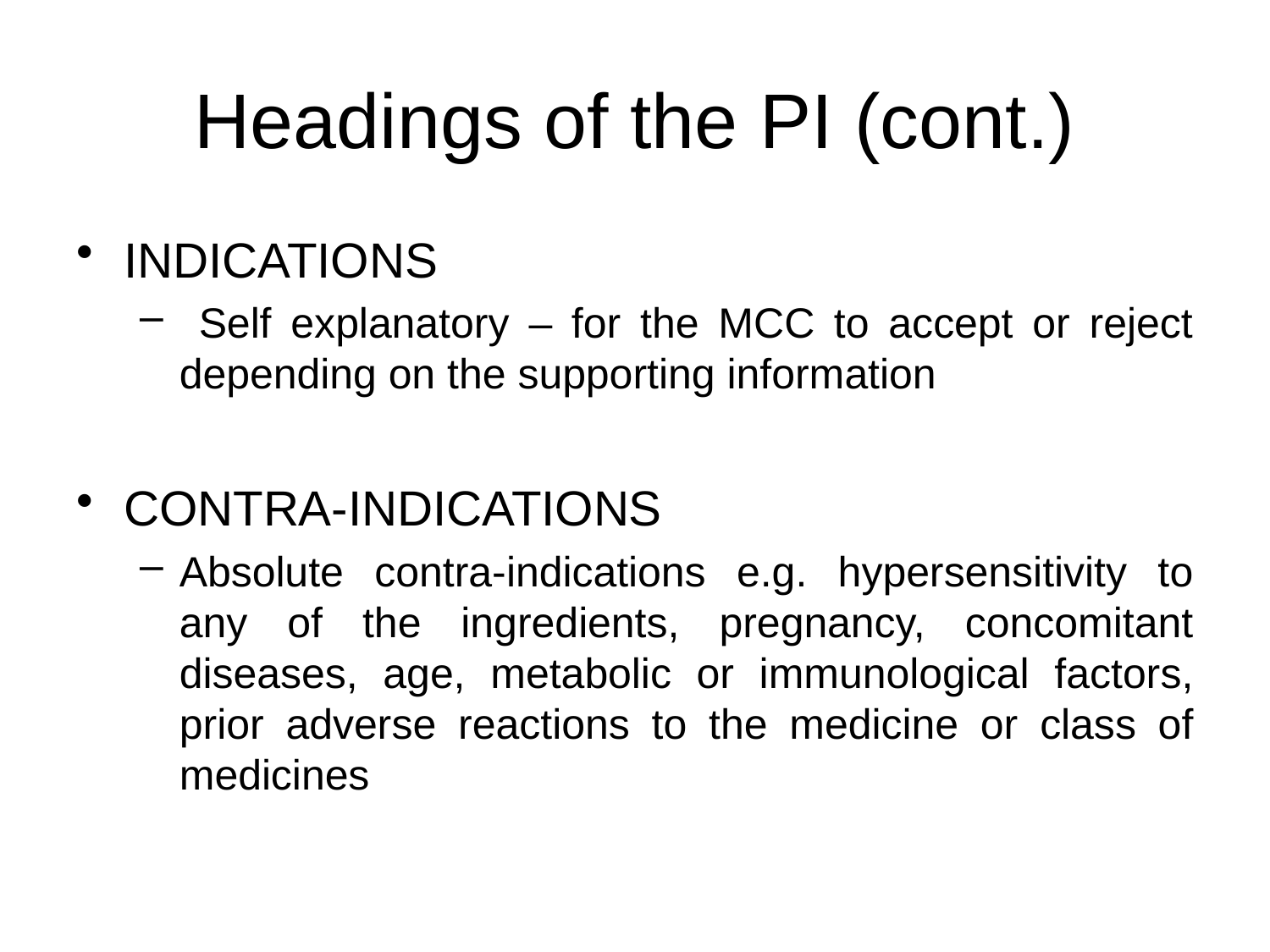

# Headings of the PI (cont.)
INDICATIONS
 Self explanatory – for the MCC to accept or reject depending on the supporting information

CONTRA-INDICATIONS
Absolute contra-indications e.g. hypersensitivity to any of the ingredients, pregnancy, concomitant diseases, age, metabolic or immunological factors, prior adverse reactions to the medicine or class of medicines